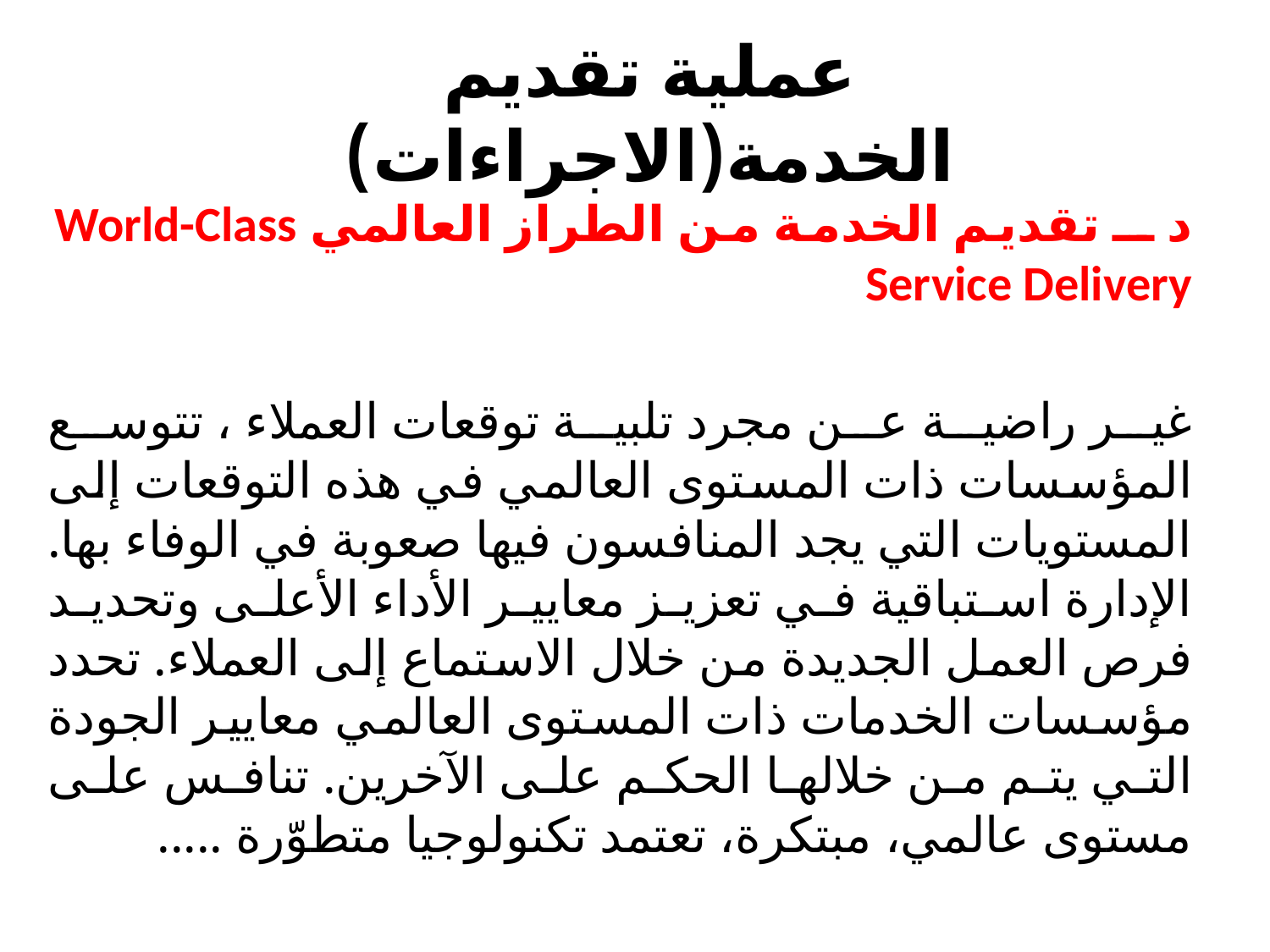

# عملية تقديم الخدمة(الاجراءات)
د ــ تقديم الخدمة من الطراز العالمي World-Class Service Delivery

غير راضية عن مجرد تلبية توقعات العملاء ، تتوسع المؤسسات ذات المستوى العالمي في هذه التوقعات إلى المستويات التي يجد المنافسون فيها صعوبة في الوفاء بها. الإدارة استباقية في تعزيز معايير الأداء الأعلى وتحديد فرص العمل الجديدة من خلال الاستماع إلى العملاء. تحدد مؤسسات الخدمات ذات المستوى العالمي معايير الجودة التي يتم من خلالها الحكم على الآخرين. تنافس على مستوى عالمي، مبتكرة، تعتمد تكنولوجيا متطوّرة .....